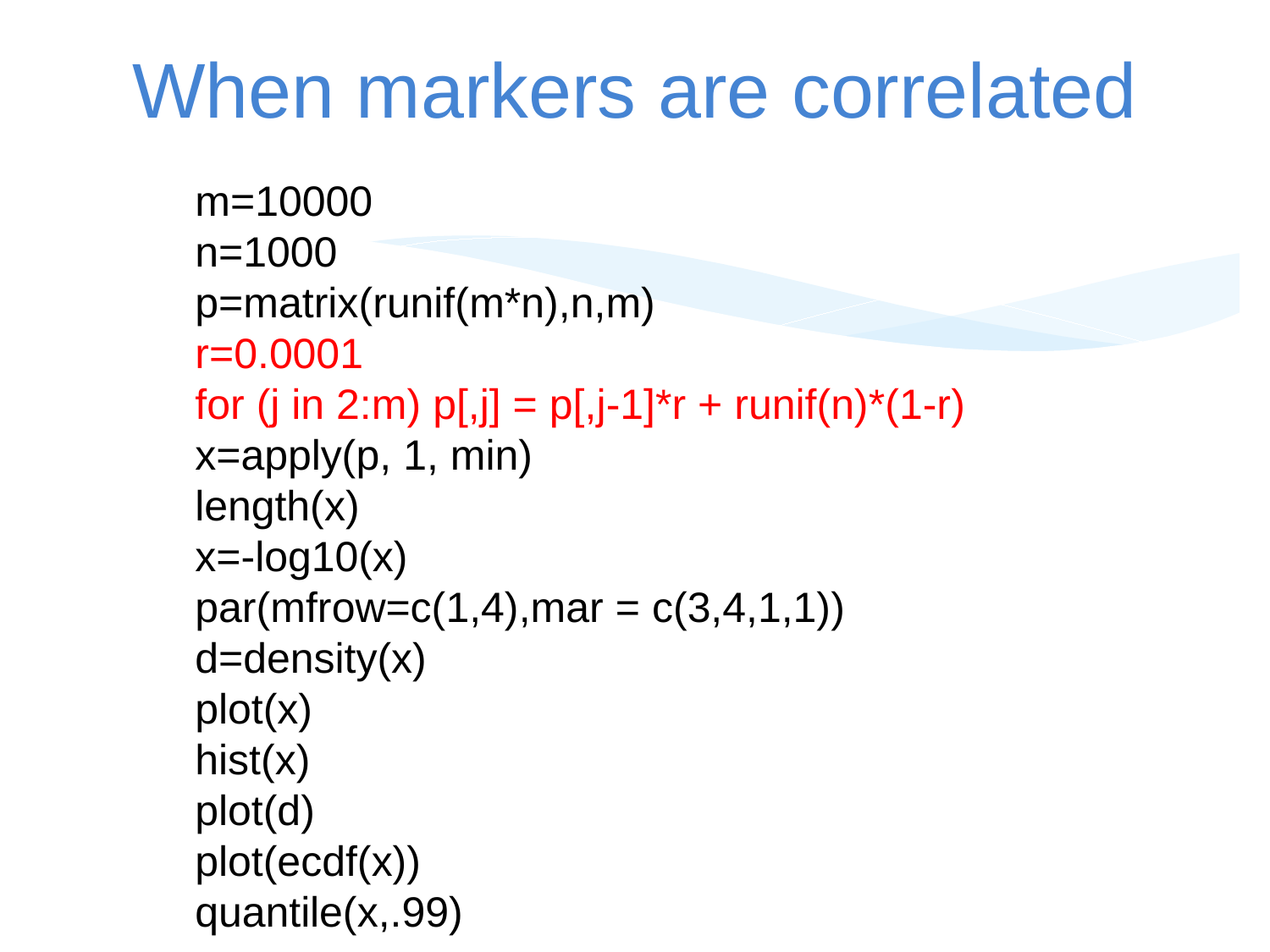

# When markers are correlated
m=10000
n=1000
p=matrix(runif(m*n),n,m)
r=0.0001
for (j in 2:m) p[,j] = p[,j-1]*r + runif(n)*(1-r)
x=apply(p, 1, min)
length(x)
x=-log10(x)
par(mfrow=c(1,4),mar = c(3,4,1,1))
d=density(x)
plot(x)
hist(x)
plot(d)
plot(ecdf(x))
quantile(x,.99)